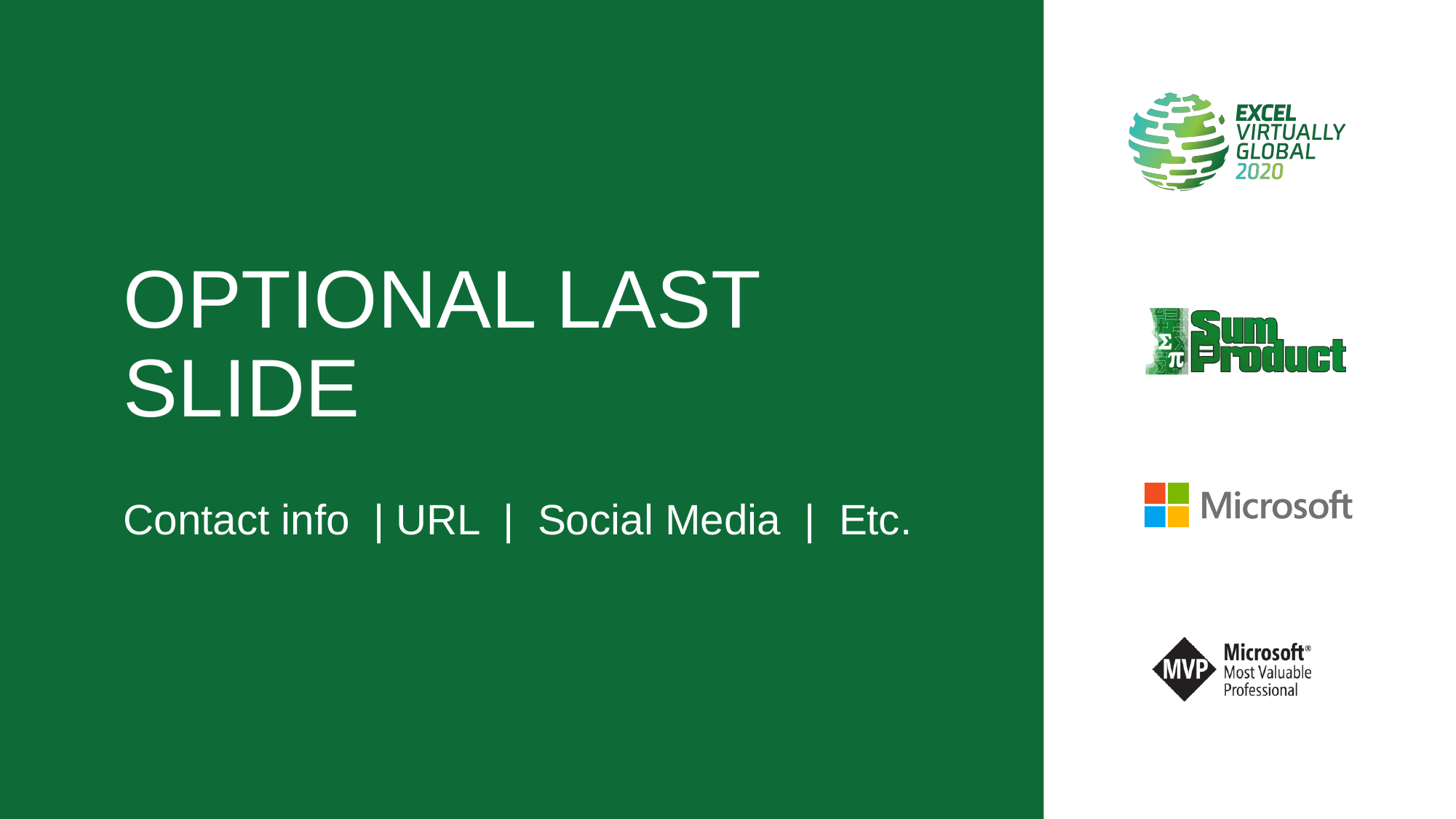

# Optional Last slide
Contact info  | URL  |  Social Media  |  Etc.